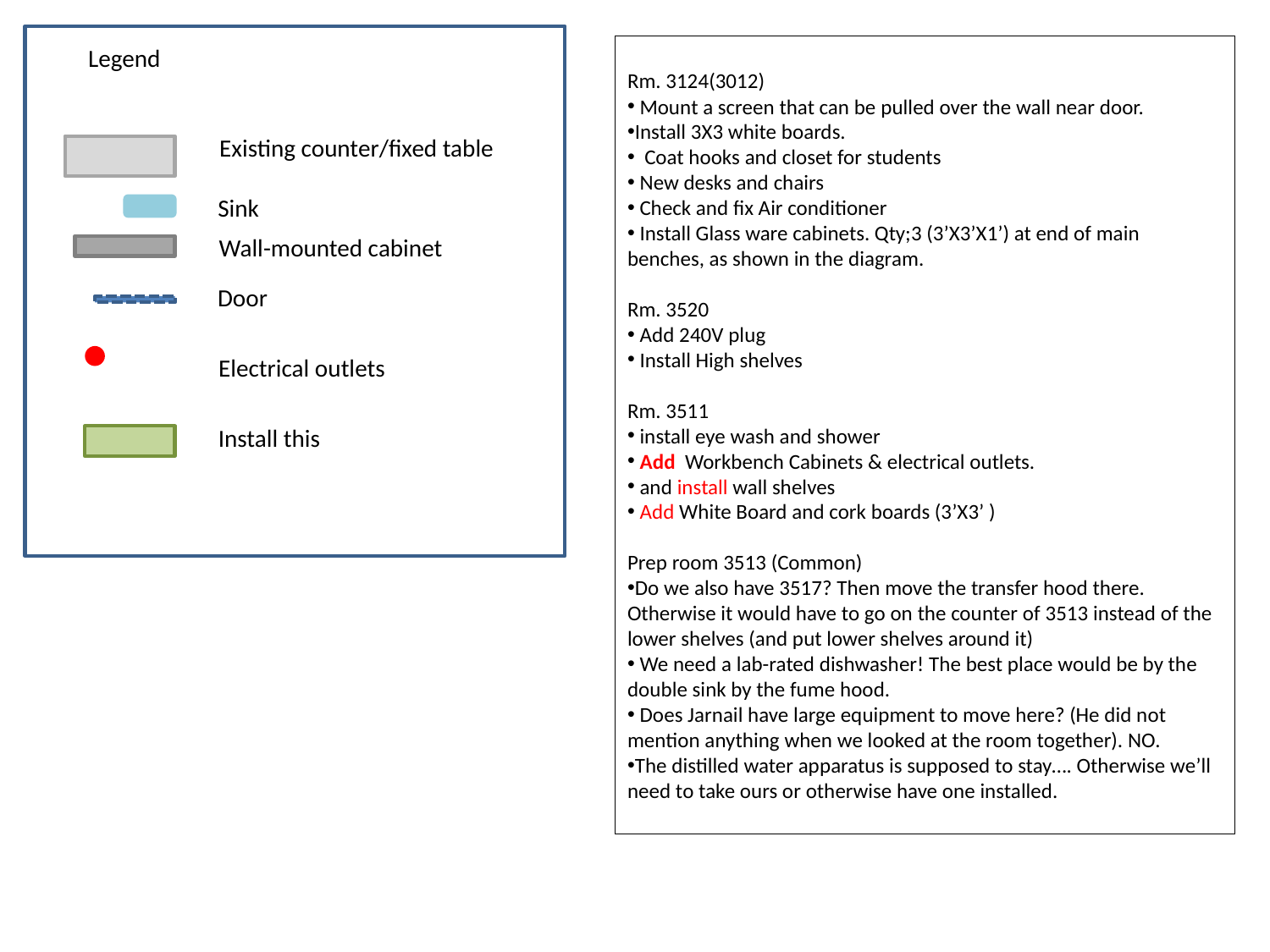

Legend

Rm. 3124(3012)
 Mount a screen that can be pulled over the wall near door.
Install 3X3 white boards.
  Coat hooks and closet for students
 New desks and chairs
 Check and fix Air conditioner
 Install Glass ware cabinets. Qty;3 (3’X3’X1’) at end of main benches, as shown in the diagram.

Rm. 3520
 Add 240V plug
 Install High shelves

Rm. 3511
 install eye wash and shower
 Add  Workbench Cabinets & electrical outlets.
 and install wall shelves
 Add White Board and cork boards (3’X3’ )

Prep room 3513 (Common)
Do we also have 3517? Then move the transfer hood there. Otherwise it would have to go on the counter of 3513 instead of the lower shelves (and put lower shelves around it)
 We need a lab-rated dishwasher! The best place would be by the double sink by the fume hood.
 Does Jarnail have large equipment to move here? (He did not mention anything when we looked at the room together). NO.
The distilled water apparatus is supposed to stay…. Otherwise we’ll need to take ours or otherwise have one installed.

Existing counter/fixed table

Sink

Wall-mounted cabinet

Door

Electrical outlets
Install this